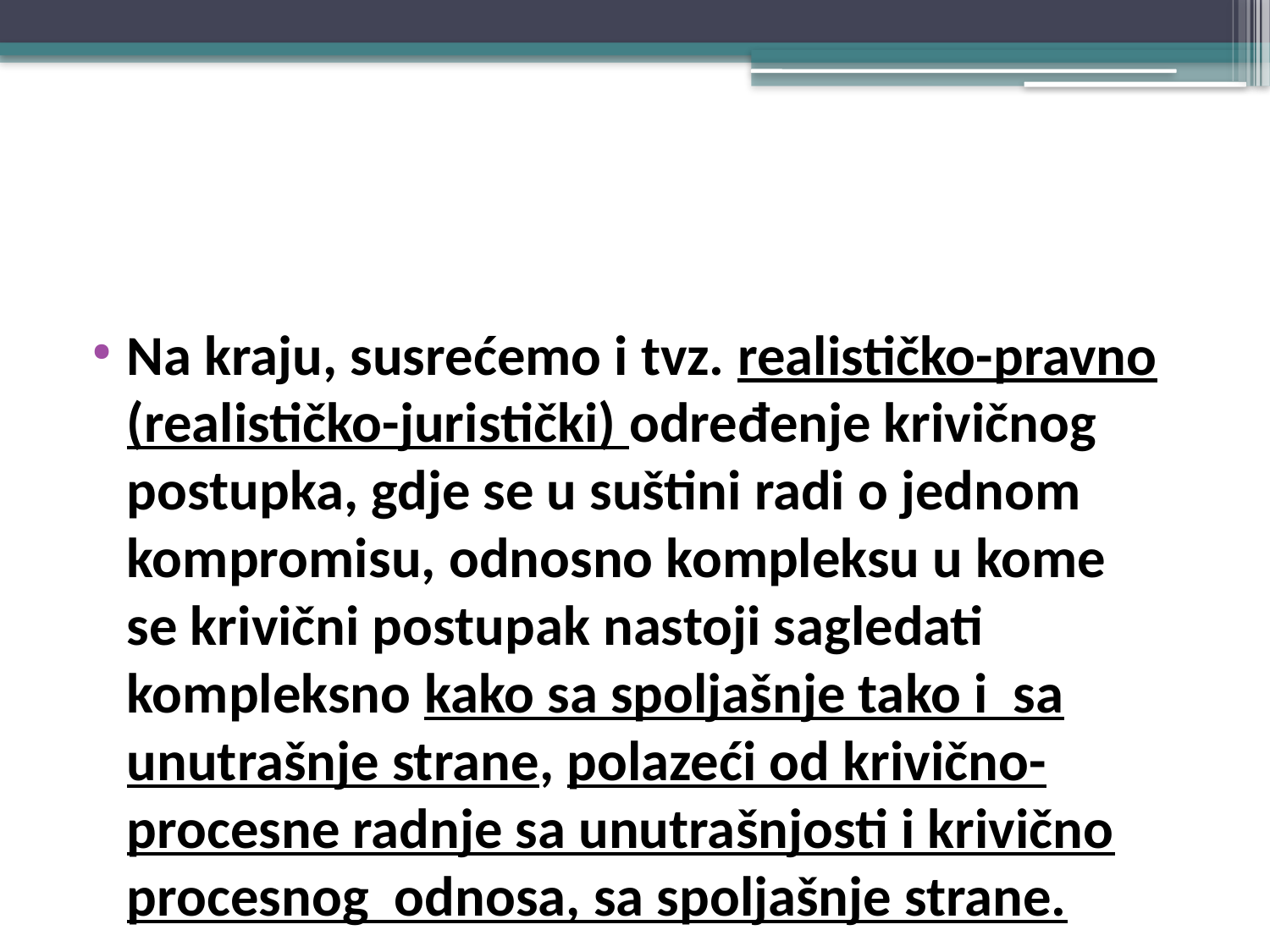

#
Na kraju, susrećemo i tvz. realističko-pravno (realističko-juristički) određenje krivičnog postupka, gdje se u suštini radi o jednom kompromisu, odnosno kompleksu u kome   se krivični postupak nastoji sagledati kompleksno kako sa spoljašnje tako i  sa unutrašnje strane, polazeći od krivično-procesne radnje sa unutrašnjosti i krivično procesnog  odnosa, sa spoljašnje strane.